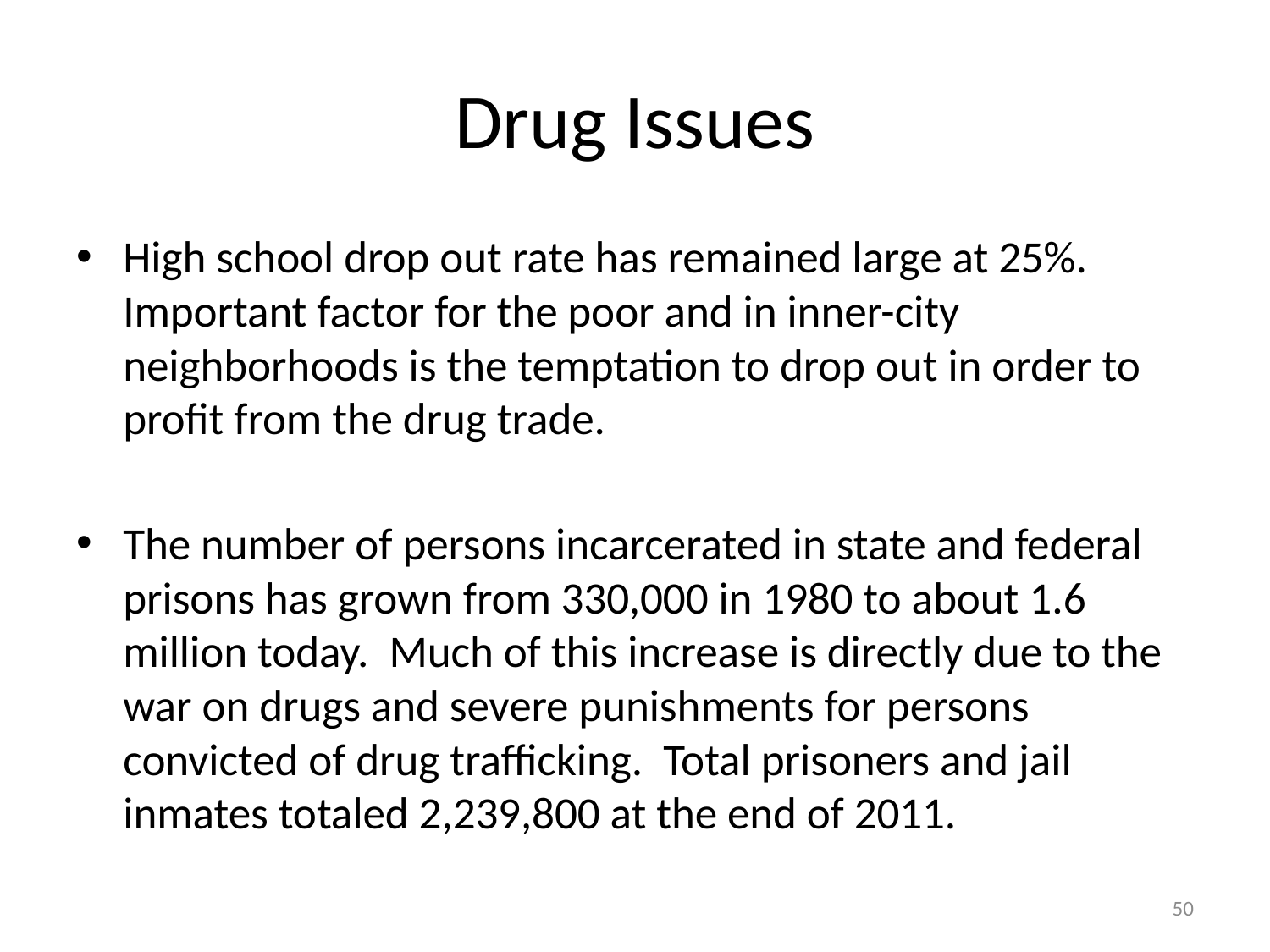

# Drug Issues
High school drop out rate has remained large at 25%.   Important factor for the poor and in inner-city neighborhoods is the temptation to drop out in order to profit from the drug trade.

The number of persons incarcerated in state and federal prisons has grown from 330,000 in 1980 to about 1.6 million today.  Much of this increase is directly due to the war on drugs and severe punishments for persons convicted of drug trafficking.  Total prisoners and jail inmates totaled 2,239,800 at the end of 2011.
50